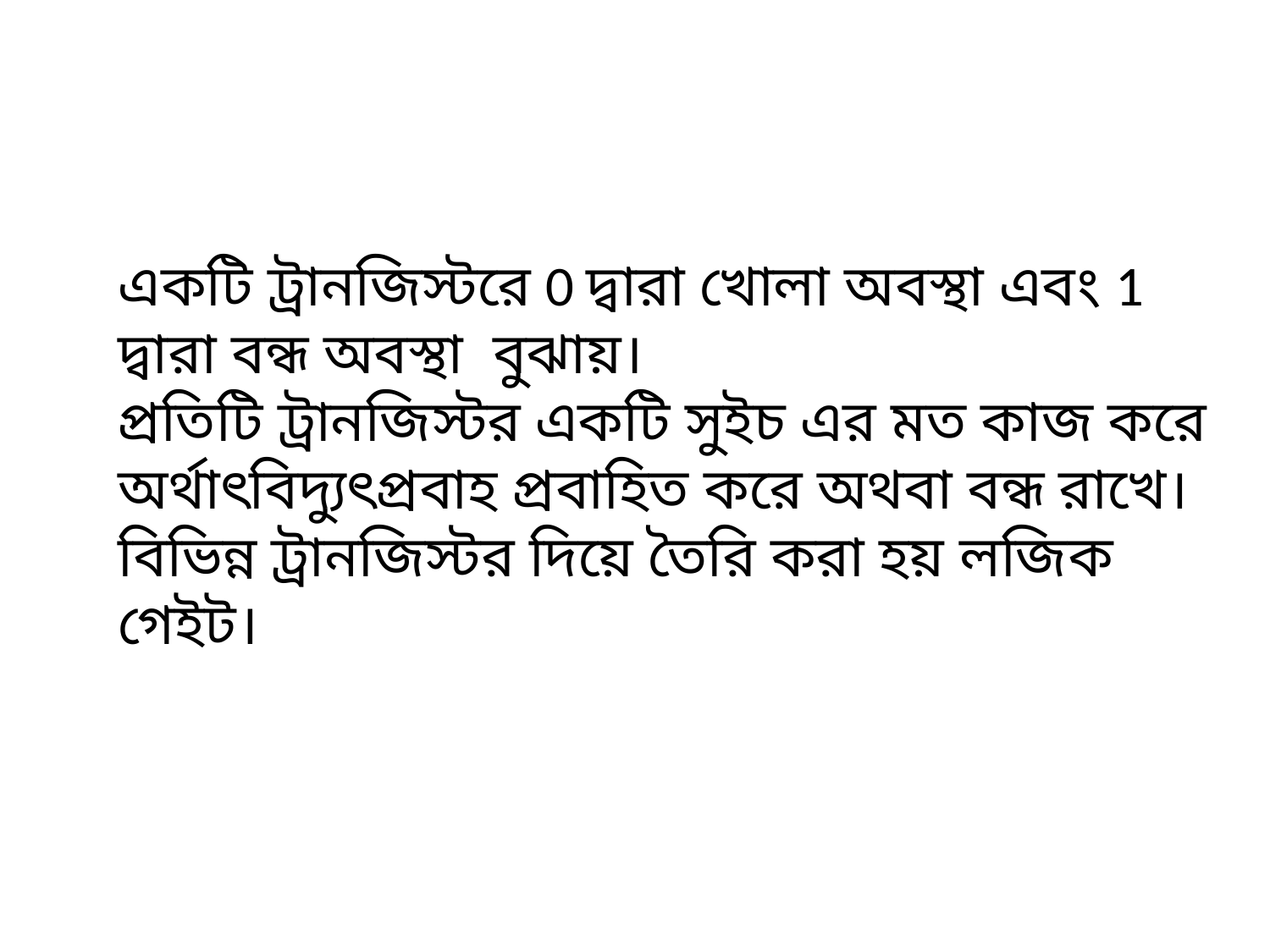

একটি ট্রানজিস্টরে 0 দ্বারা খোলা অবস্থা এবং 1 দ্বারা বন্ধ অবস্থা  বুঝায়।
প্রতিটি ট্রানজিস্টর একটি সুইচ এর মত কাজ করে অর্থাৎবিদ্যুৎপ্রবাহ প্রবাহিত করে অথবা বন্ধ রাখে।
বিভিন্ন ট্রানজিস্টর দিয়ে তৈরি করা হয় লজিক গেইট।